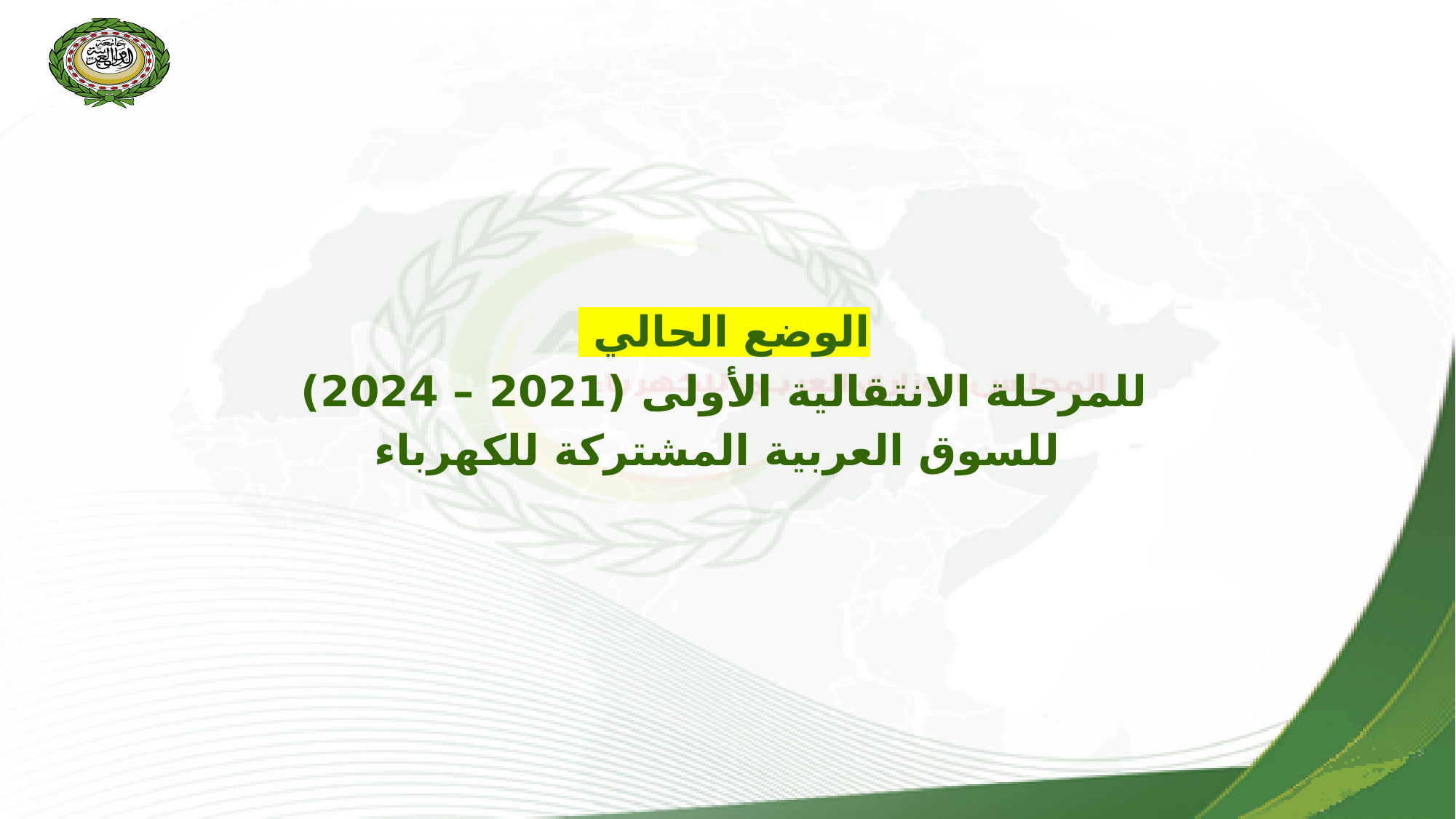

الوضع الحالي
للمرحلة الانتقالية الأولى (2021 – 2024)
 للسوق العربية المشتركة للكهرباء